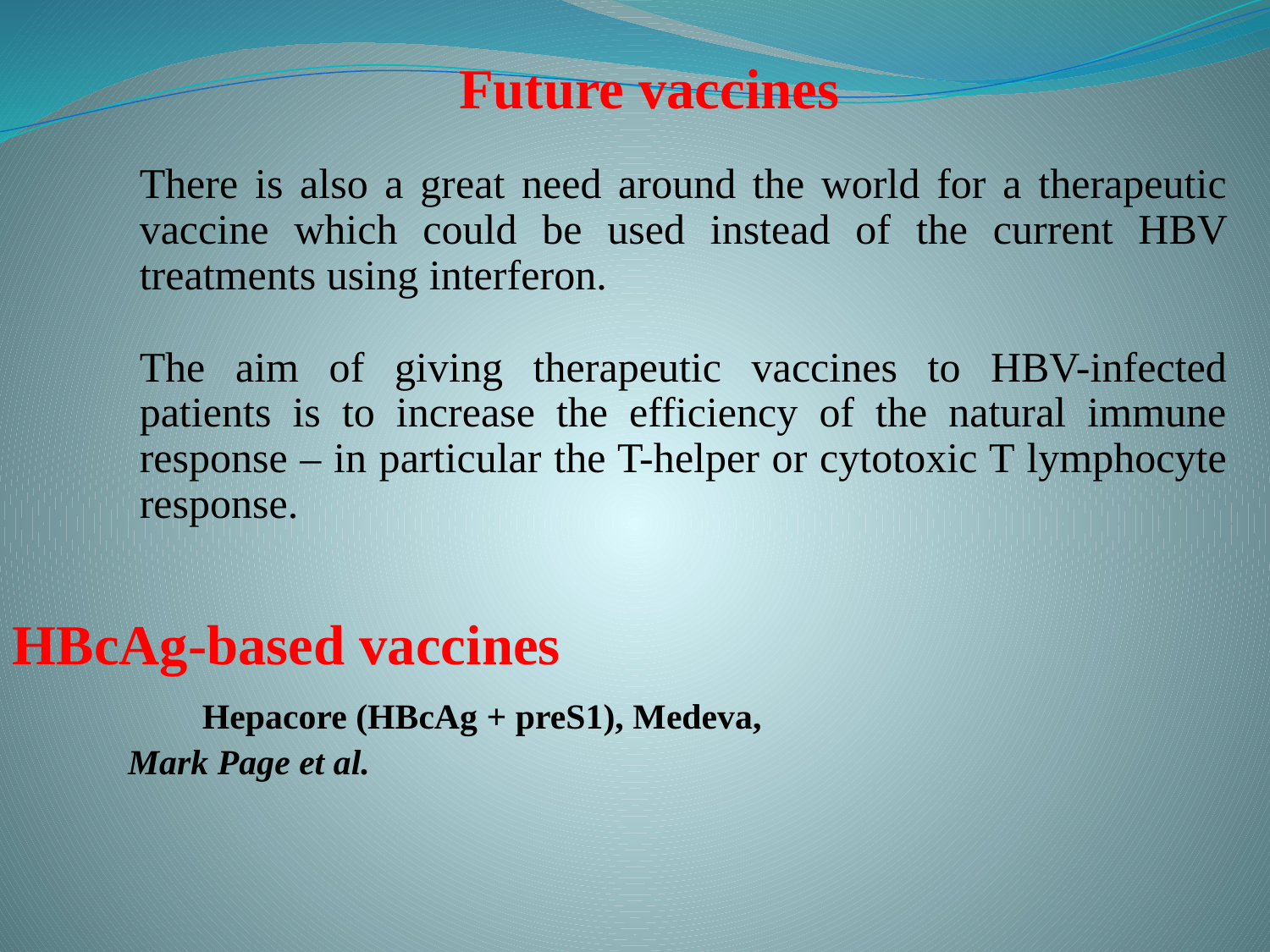

Future vaccines
There is also a great need around the world for a therapeutic vaccine which could be used instead of the current HBV treatments using interferon.

The aim of giving therapeutic vaccines to HBV-infected patients is to increase the efficiency of the natural immune response – in particular the T-helper or cytotoxic T lymphocyte response.

HBcAg-based vaccines
             Hepacore (HBcAg + preS1), Medeva,
             Mark Page et al.